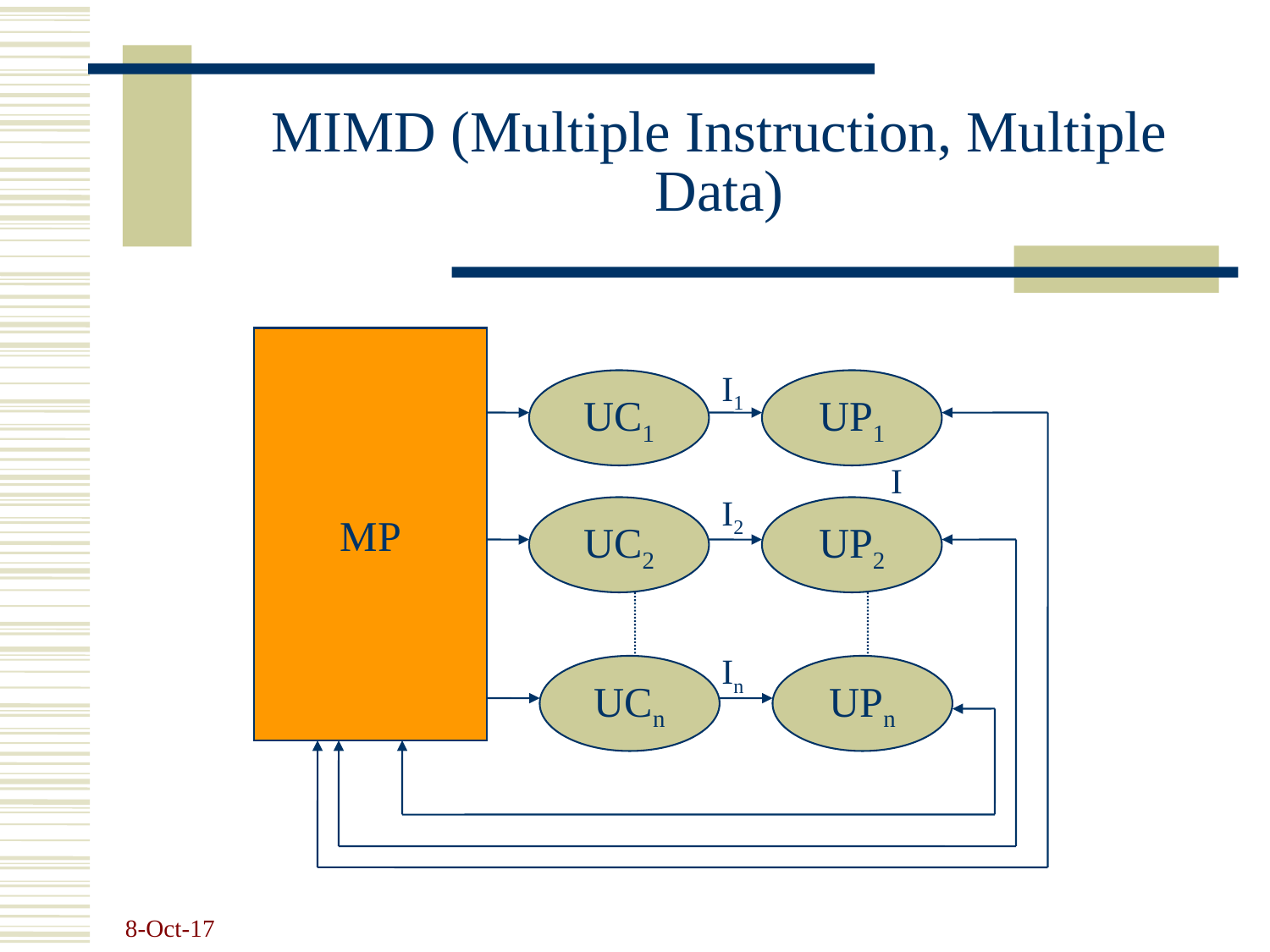

# MIMD (Multiple Instruction, Multiple Data)
MP
I1
UC1
UP1

I
I2
UC2
UP2

In
UCn
UPn

8-Oct-17